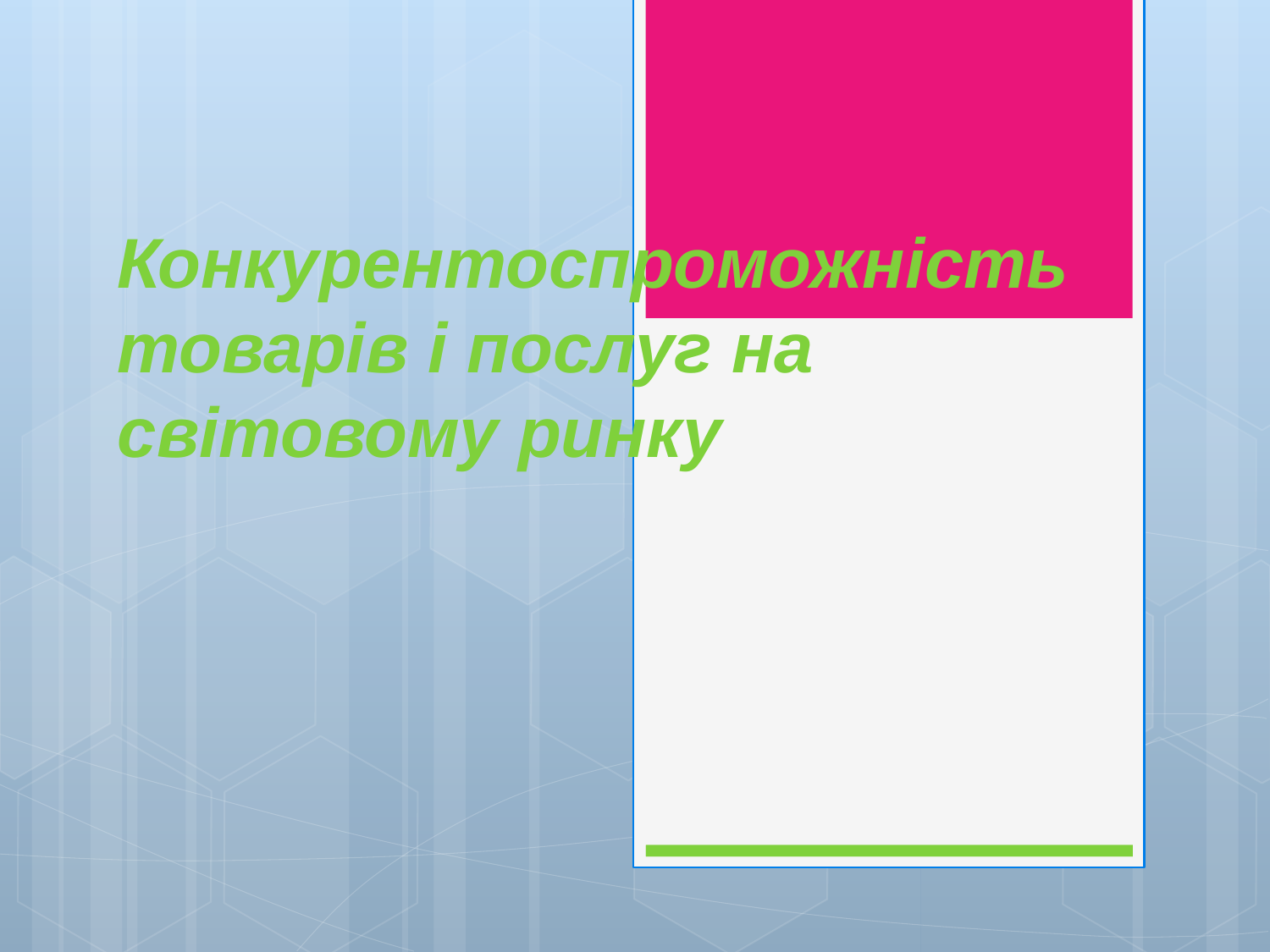

# Конкурентоспроможність товарів і послуг на світовому ринку